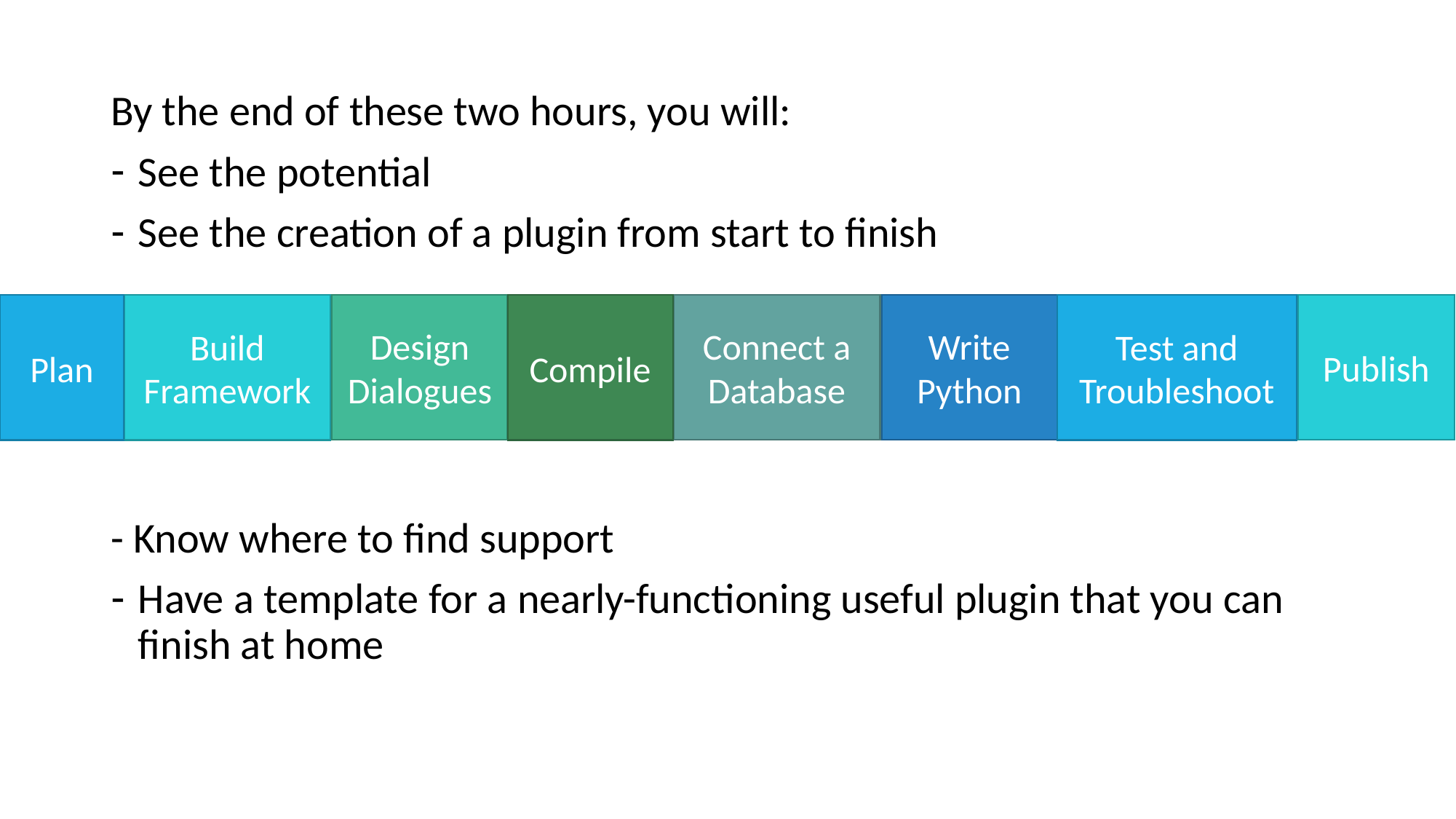

By the end of these two hours, you will:
See the potential
See the creation of a plugin from start to finish

- Know where to find support
Have a template for a nearly-functioning useful plugin that you can finish at home

Design Dialogues
Connect a Database
Write Python
Publish
Plan
Build Framework
Compile
Test and Troubleshoot